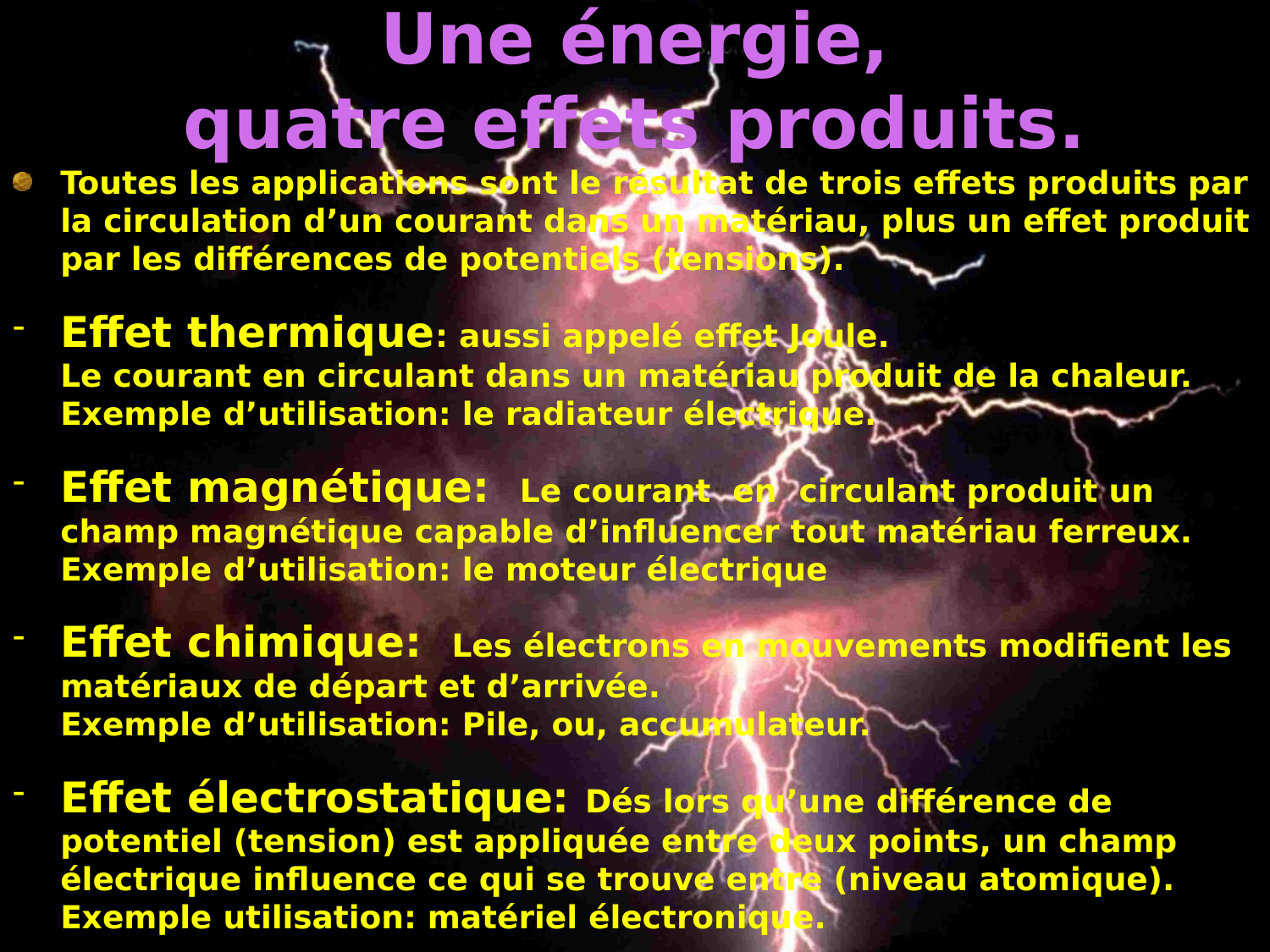

# Une énergie, quatre effets produits.
Toutes les applications sont le résultat de trois effets produits par la circulation d’un courant dans un matériau, plus un effet produit par les différences de potentiels (tensions).

Effet thermique: aussi appelé effet Joule.
Le courant en circulant dans un matériau produit de la chaleur. Exemple d’utilisation: le radiateur électrique.

Effet magnétique:  Le courant  en  circulant produit un champ magnétique capable d’influencer tout matériau ferreux. Exemple d’utilisation: le moteur électrique

Effet chimique:  Les électrons en mouvements modifient les matériaux de départ et d’arrivée.
Exemple d’utilisation: Pile, ou, accumulateur.

Effet électrostatique: Dés lors qu’une différence de potentiel (tension) est appliquée entre deux points, un champ électrique influence ce qui se trouve entre (niveau atomique).
Exemple utilisation: matériel électronique.